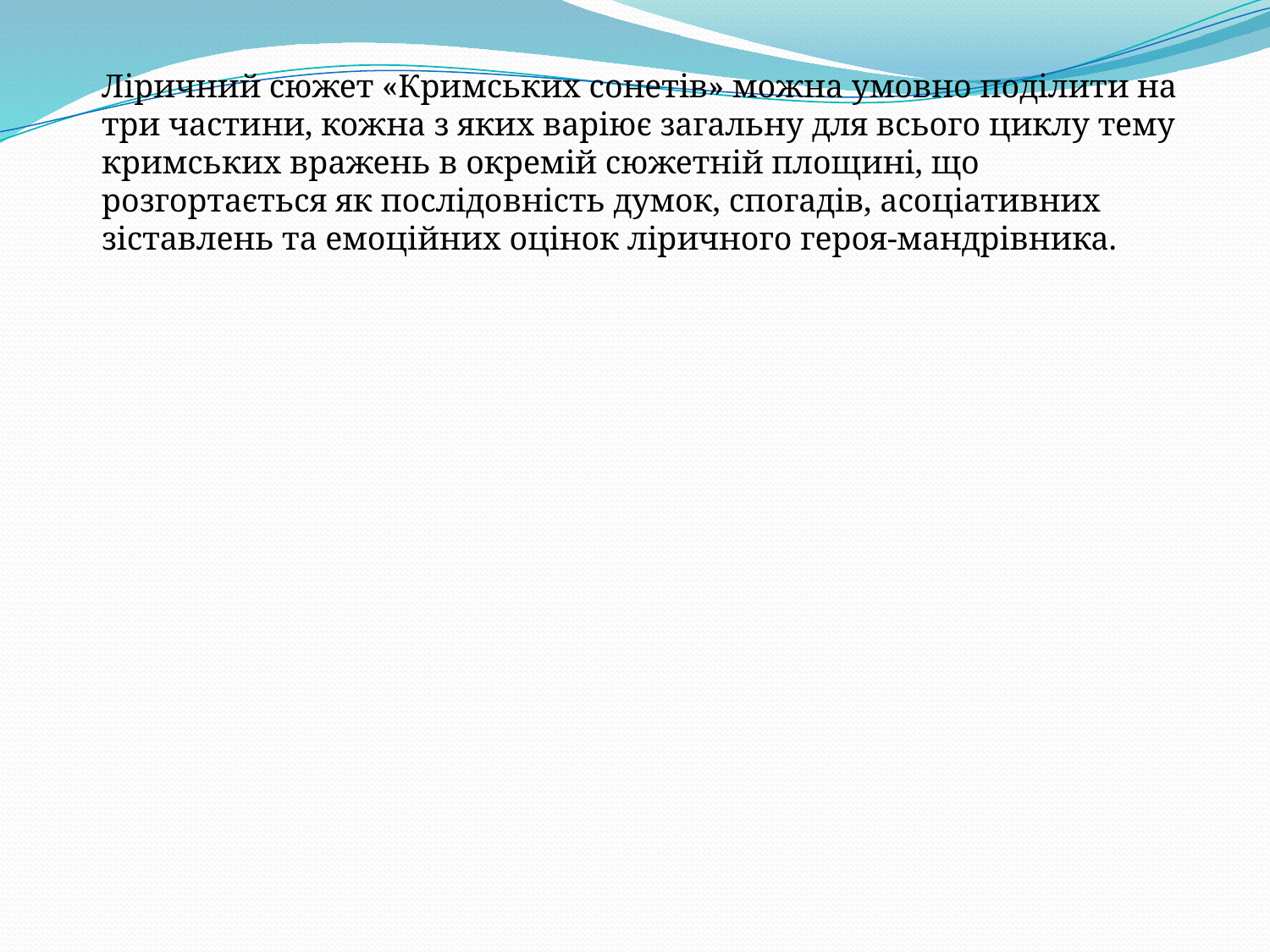

Ліричний сюжет «Кримських сонетів» можна умовно поділити на три частини, кожна з яких варіює загальну для всього циклу тему кримських вражень в окремій сюжетній площині, що розгортається як послідовність думок, спогадів, асоціативних зіставлень та емоційних оцінок ліричного героя-мандрівника.